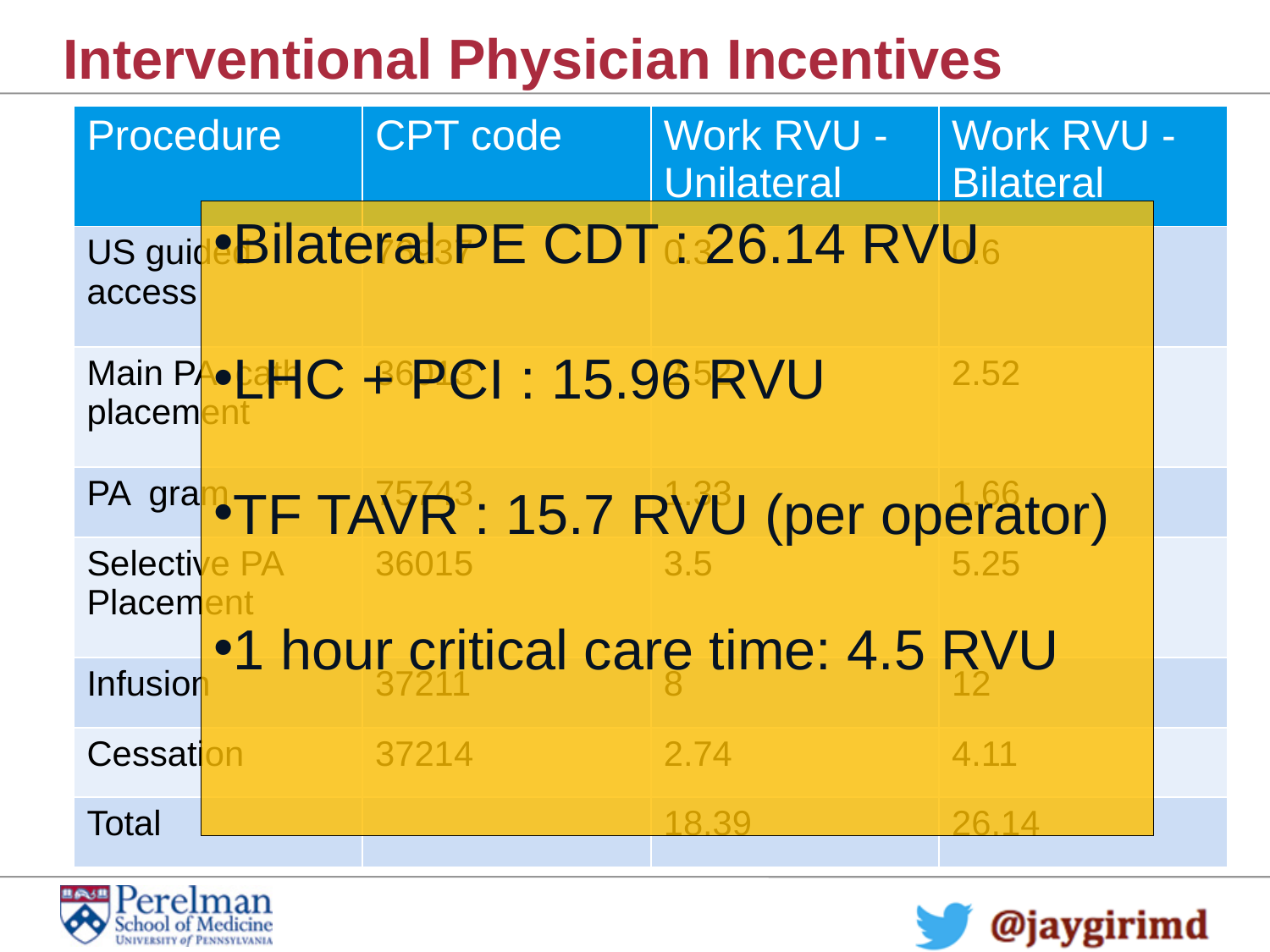

# Interventional Physician Incentives
| Procedure | CPT code | Work RVU - Unilateral | Work RVU - Bilateral |
| --- | --- | --- | --- |
| US guided access | 76937 | 0.3 | 0.6 |
| Main PA cath placement | 36013 | 2.52 | 2.52 |
| PA gram | 75743 | 1.33 | 1.66 |
| Selective PA Placement | 36015 | 3.5 | 5.25 |
| Infusion | 37211 | 8 | 12 |
| Cessation | 37214 | 2.74 | 4.11 |
| Total |  | 18.39 | 26.14 |
Bilateral PE CDT : 26.14 RVU

LHC + PCI : 15.96 RVU

TF TAVR : 15.7 RVU (per operator)

1 hour critical care time: 4.5 RVU